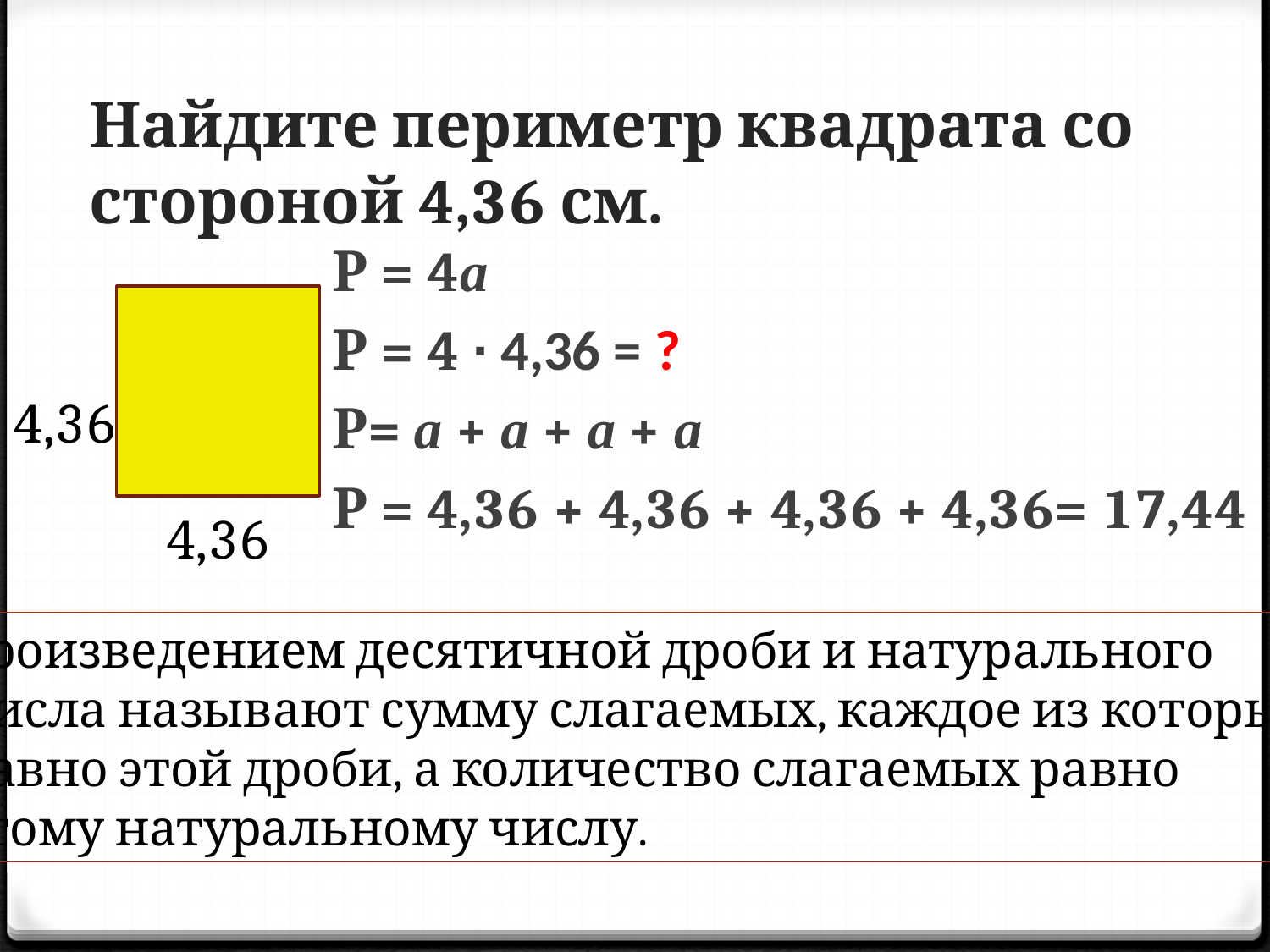

# Найдите периметр квадрата со стороной 4,36 см.
Р = 4а
Р = 4 ∙ 4,36 = ?
Р= а + а + а + а
Р = 4,36 + 4,36 + 4,36 + 4,36= 17,44

4,36
4,36
Произведением десятичной дроби и натурального
 числа называют сумму слагаемых, каждое из которых
 равно этой дроби, а количество слагаемых равно
 этому натуральному числу.